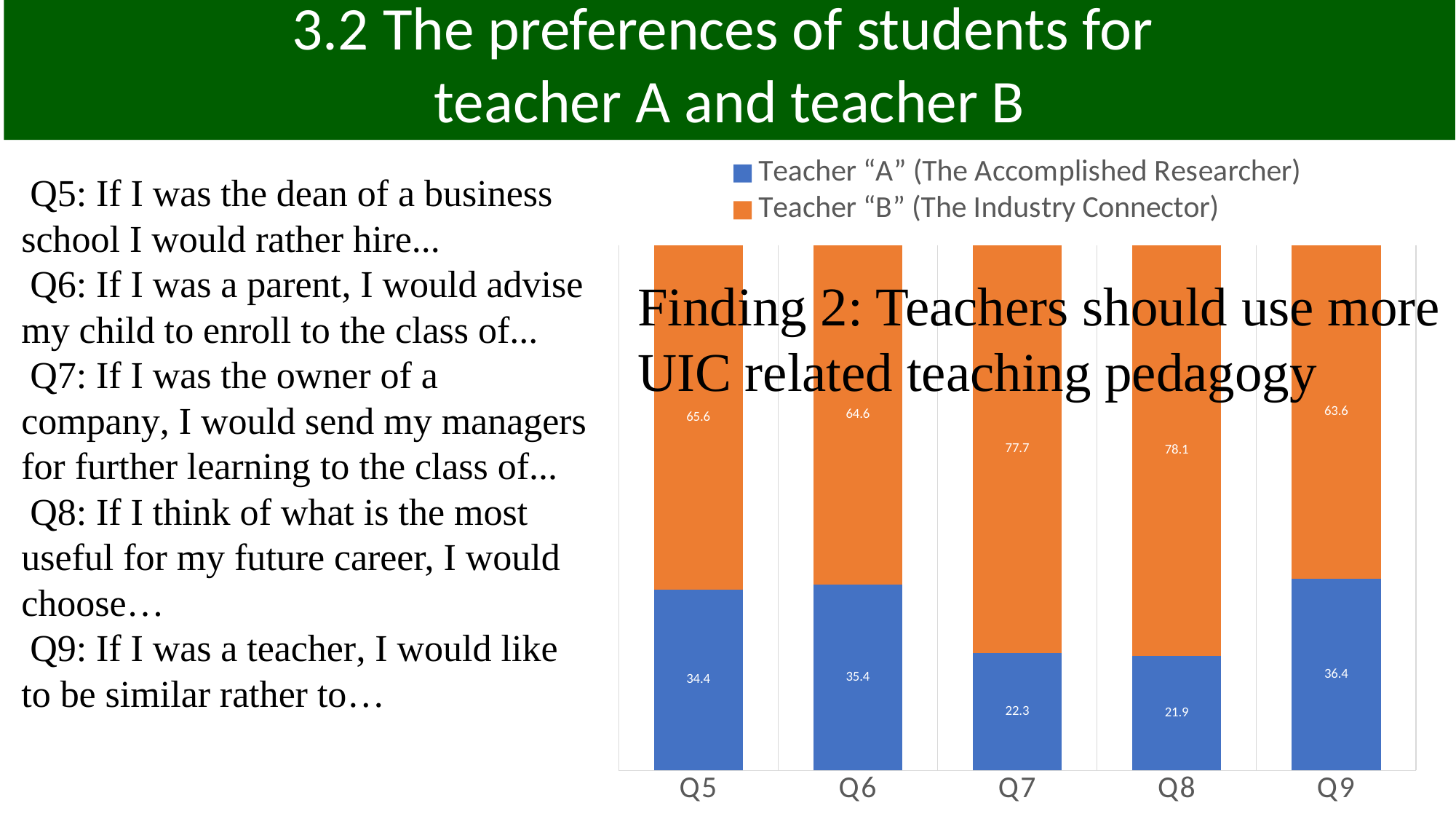

3.2 The preferences of students for
teacher A and teacher B

### Chart

| Category | Teacher “A” (The Accomplished Researcher) | Teacher “B” (The Industry Connector) |
|---|---|---|
| Q5 | 34.4 | 65.6 |
| Q6 | 35.44093178036606 | 64.55906821963394 |
| Q7 | 22.3 | 77.7 |
| Q8 | 21.862011637572735 | 78.13798836242727 |
| Q9 | 36.41975308641975 | 63.58024691358025 |
Q5: If I was the dean of a business school I would rather hire...
Q6: If I was a parent, I would advise my child to enroll to the class of...
Q7: If I was the owner of a company, I would send my managers for further learning to the class of...
Q8: If I think of what is the most useful for my future career, I would choose…
Q9: If I was a teacher, I would like to be similar rather to…
Finding 2: Teachers should use more
UIC related teaching pedagogy